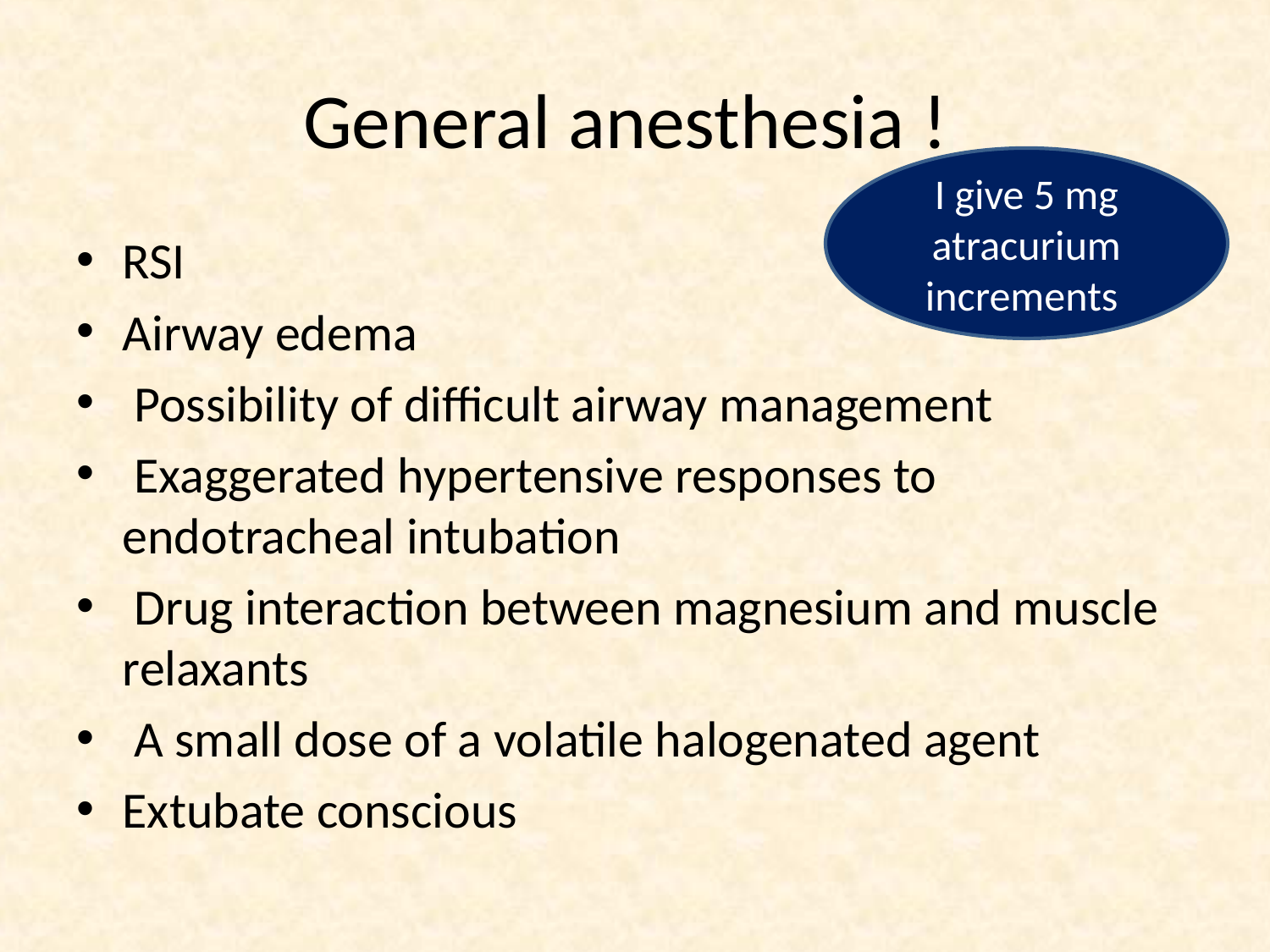

# General anesthesia !
I give 5 mg atracurium increments
RSI
Airway edema
 Possibility of difficult airway management
 Exaggerated hypertensive responses to endotracheal intubation
 Drug interaction between magnesium and muscle relaxants
 A small dose of a volatile halogenated agent
Extubate conscious